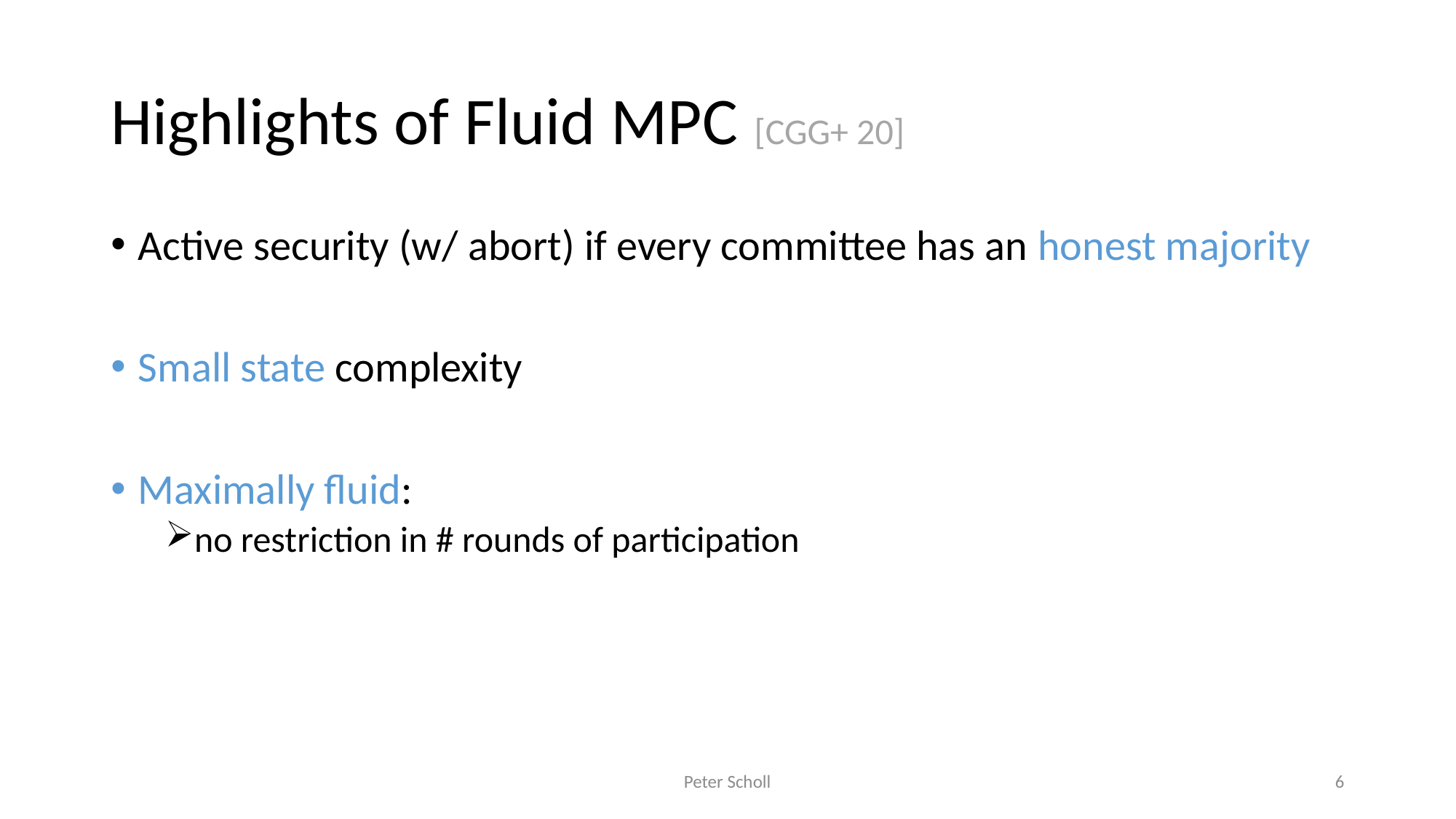

# Highlights of Fluid MPC [CGG+ 20]
Active security (w/ abort) if every committee has an honest majority

Small state complexity

Maximally fluid:
no restriction in # rounds of participation
Peter Scholl
6